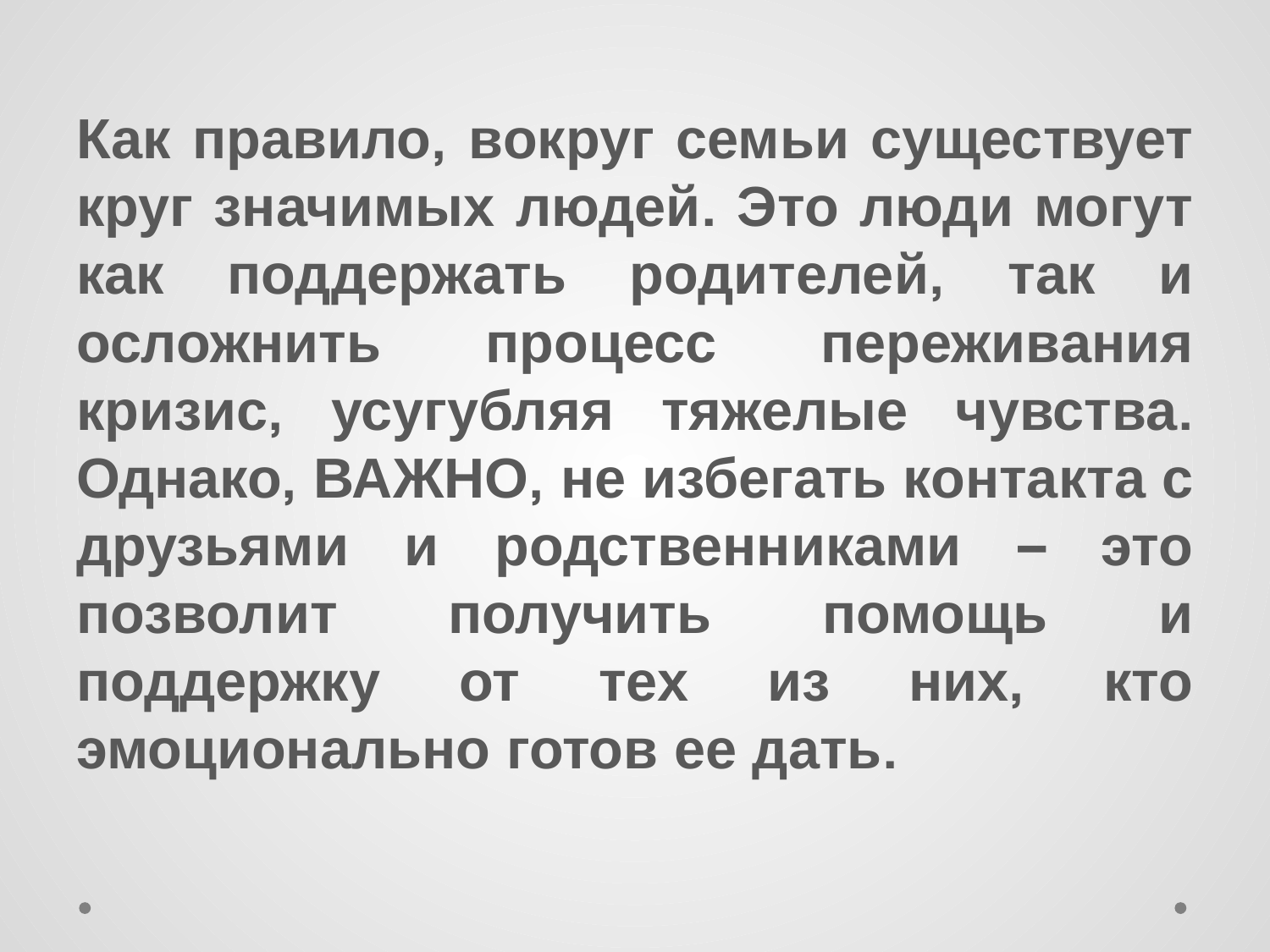

Как правило, вокруг семьи существует круг значимых людей. Это люди могут как поддержать родителей, так и осложнить процесс переживания кризис, усугубляя тяжелые чувства. Однако, ВАЖНО, не избегать контакта с друзьями и родственниками – это позволит получить помощь и поддержку от тех из них, кто эмоционально готов ее дать.